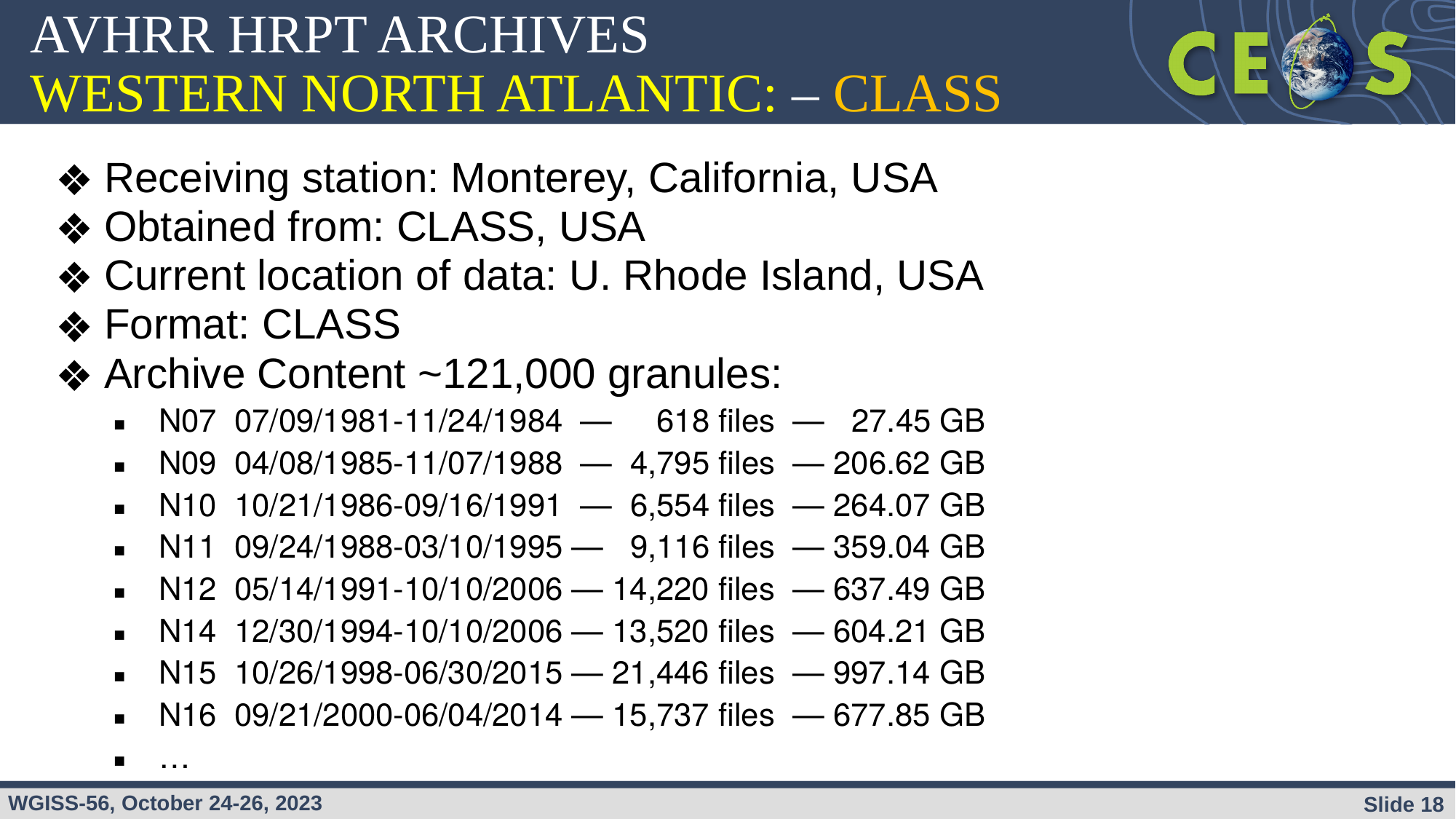

# AVHRR HRPT ARCHIVES WESTERN NORTH ATLANTIC: – CLASS
Receiving station: Monterey, California, USA
Obtained from: CLASS, USA
Current location of data: U. Rhode Island, USA
Format: CLASS
Archive Content ~121,000 granules:
N07  07/09/1981-11/24/1984  —     618 files  —   27.45 GB
N09  04/08/1985-11/07/1988  —  4,795 files  — 206.62 GB
N10  10/21/1986-09/16/1991  —  6,554 files  — 264.07 GB
N11  09/24/1988-03/10/1995 —   9,116 files  — 359.04 GB
N12  05/14/1991-10/10/2006 — 14,220 files  — 637.49 GB
N14  12/30/1994-10/10/2006 — 13,520 files  — 604.21 GB
N15  10/26/1998-06/30/2015 — 21,446 files  — 997.14 GB
N16  09/21/2000-06/04/2014 — 15,737 files  — 677.85 GB
…